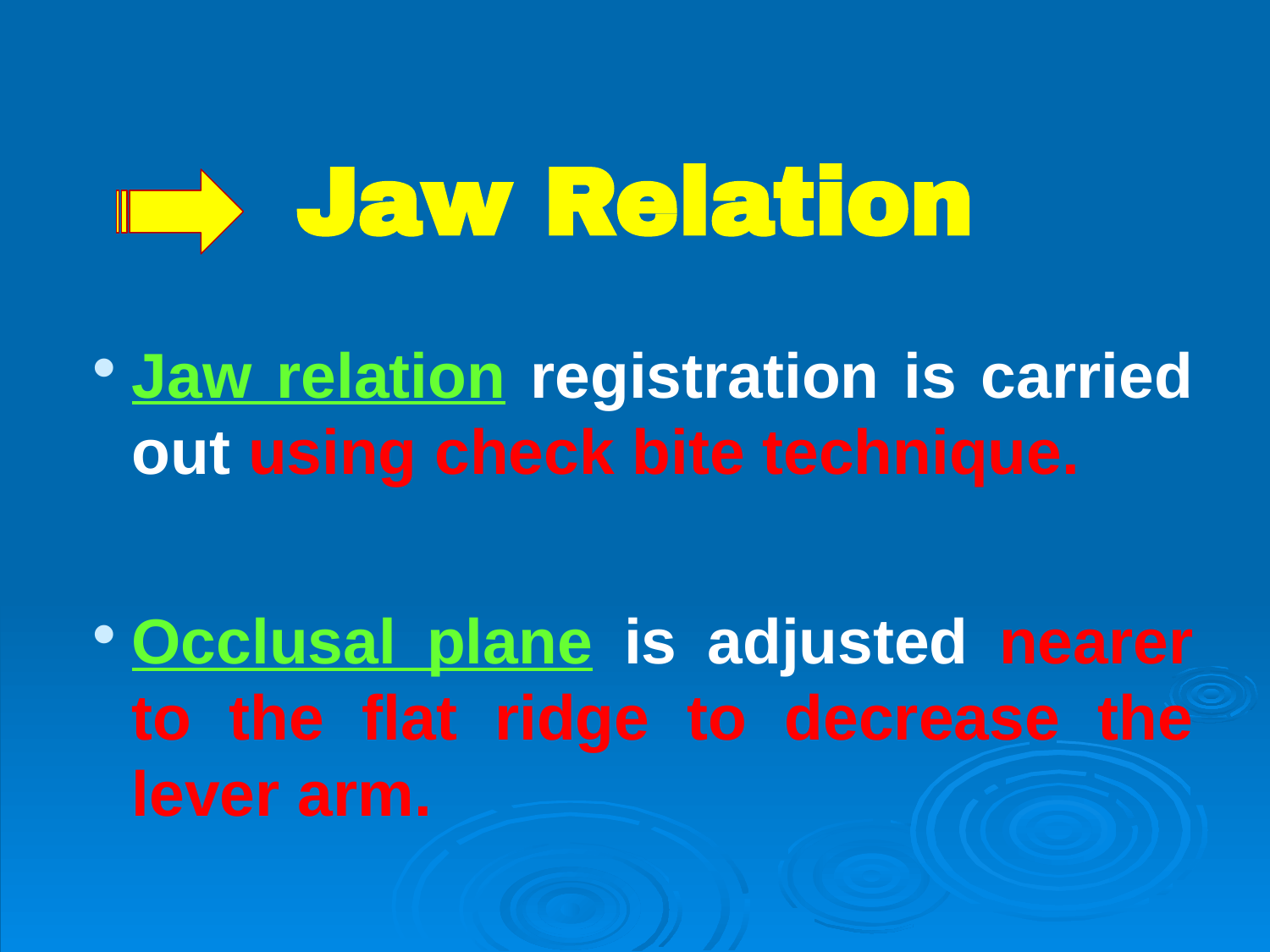

# Jaw Relation

Jaw relation registration is carried out using check bite technique.

Occlusal plane is adjusted nearer to the flat ridge to decrease the lever arm.